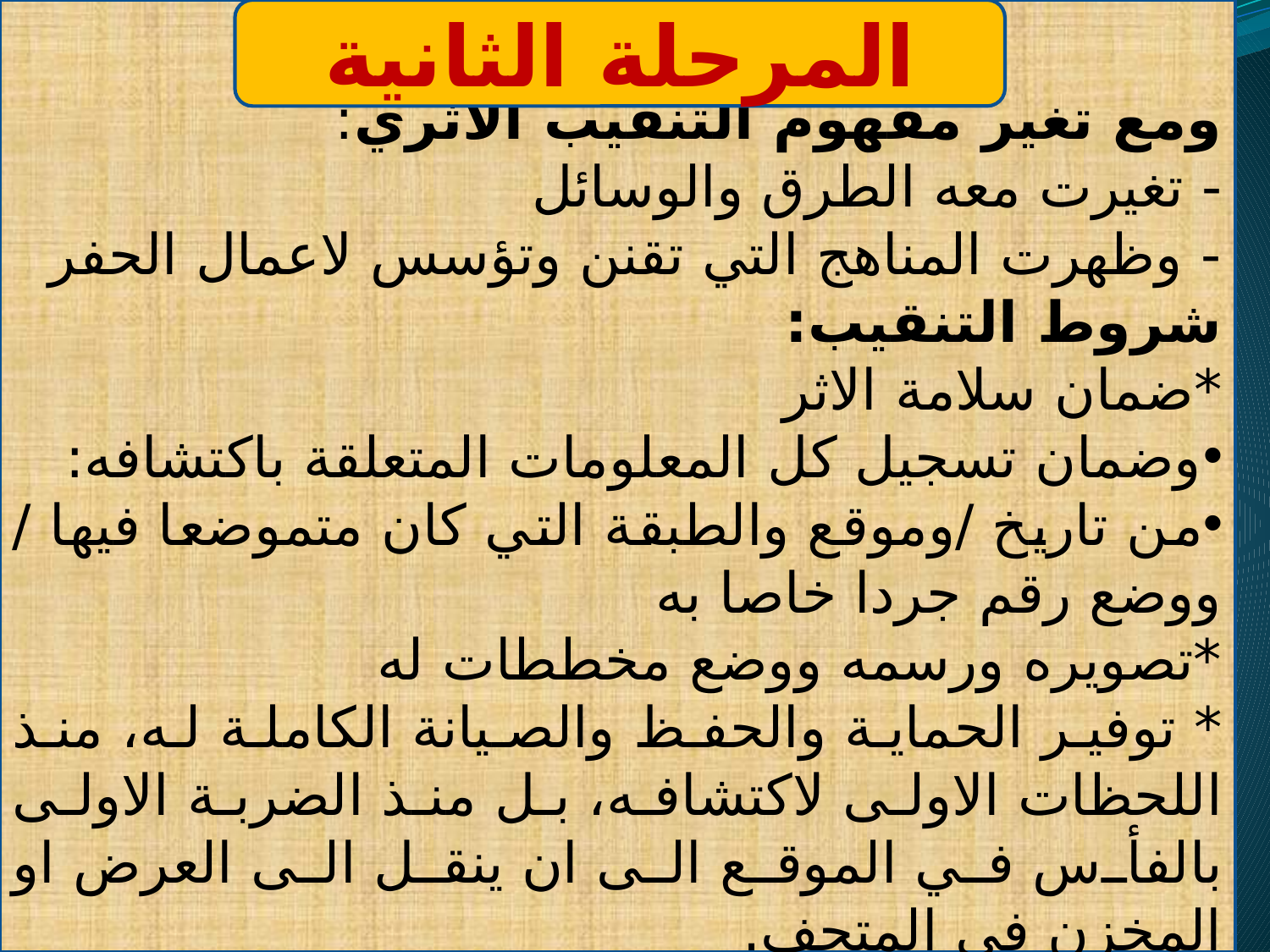

ومع تغير مفهوم التنقيب الاثري:
- تغيرت معه الطرق والوسائل
- وظهرت المناهج التي تقنن وتؤسس لاعمال الحفر
شروط التنقيب:
*ضمان سلامة الاثر
وضمان تسجيل كل المعلومات المتعلقة باكتشافه:
من تاريخ /وموقع والطبقة التي كان متموضعا فيها / ووضع رقم جردا خاصا به
*تصويره ورسمه ووضع مخططات له
* توفير الحماية والحفظ والصيانة الكاملة له، منذ اللحظات الاولى لاكتشافه، بل منذ الضربة الاولى بالفأس في الموقع الى ان ينقل الى العرض او المخزن في المتحف.
المرحلة الثانية